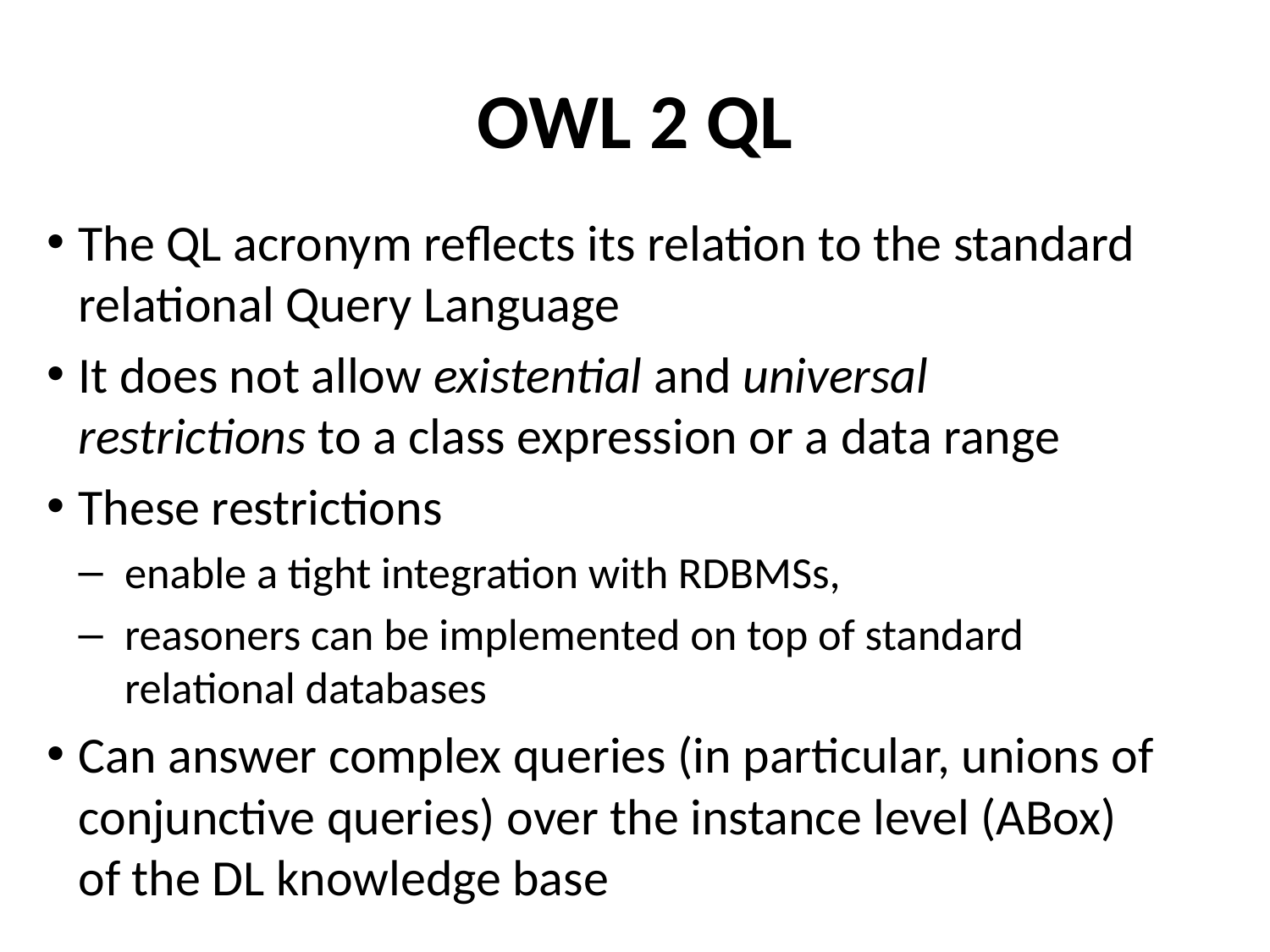

# OWL 2 QL
The QL acronym reflects its relation to the standard relational Query Language
It does not allow existential and universal restrictions to a class expression or a data range
These restrictions
enable a tight integration with RDBMSs,
reasoners can be implemented on top of standard relational databases
Can answer complex queries (in particular, unions of conjunctive queries) over the instance level (ABox) of the DL knowledge base